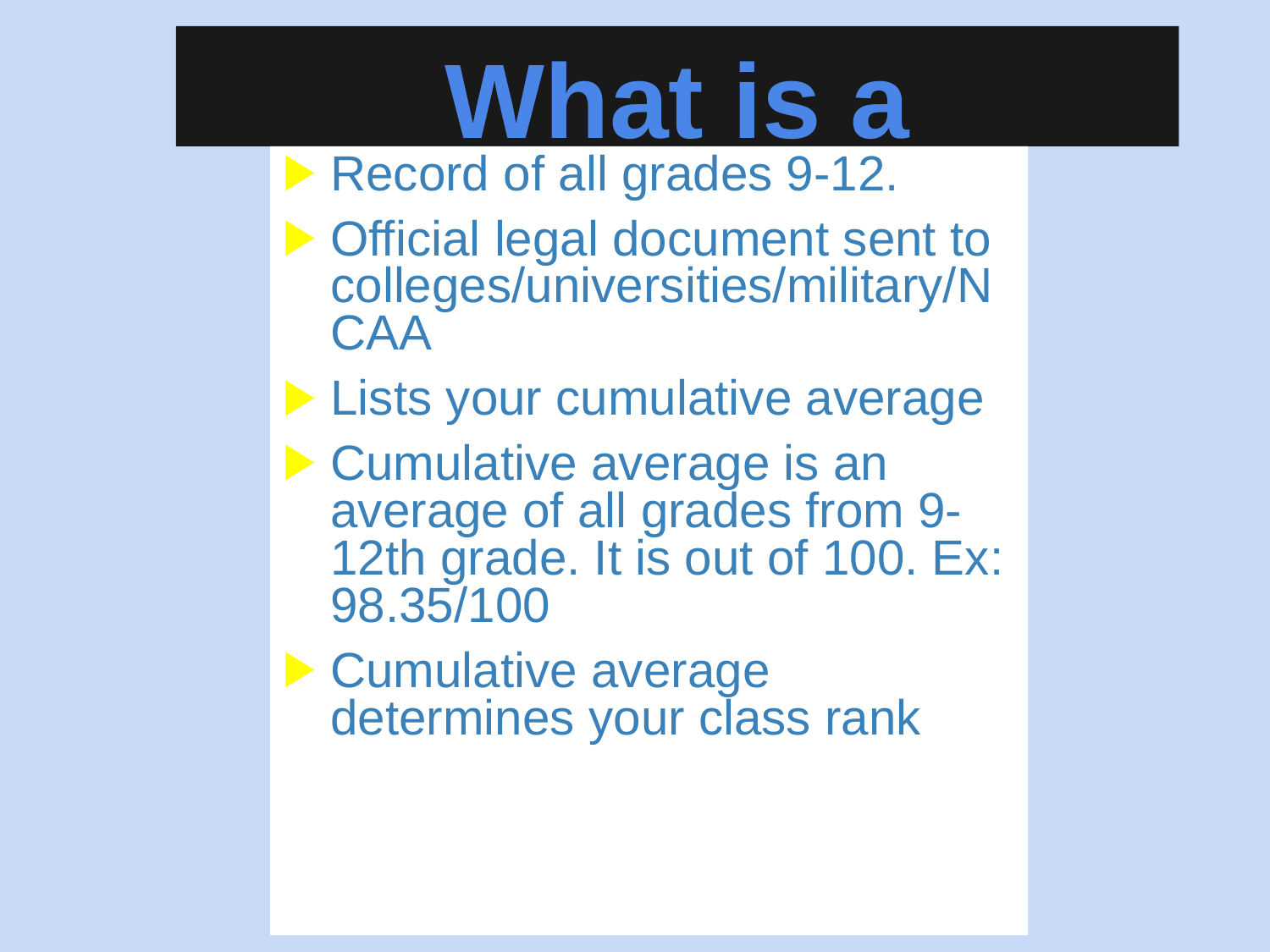

# What is a Transcript?
Record of all grades 9-12.
Official legal document sent to colleges/universities/military/NCAA
Lists your cumulative average
Cumulative average is an average of all grades from 9-12th grade. It is out of 100. Ex: 98.35/100
Cumulative average determines your class rank